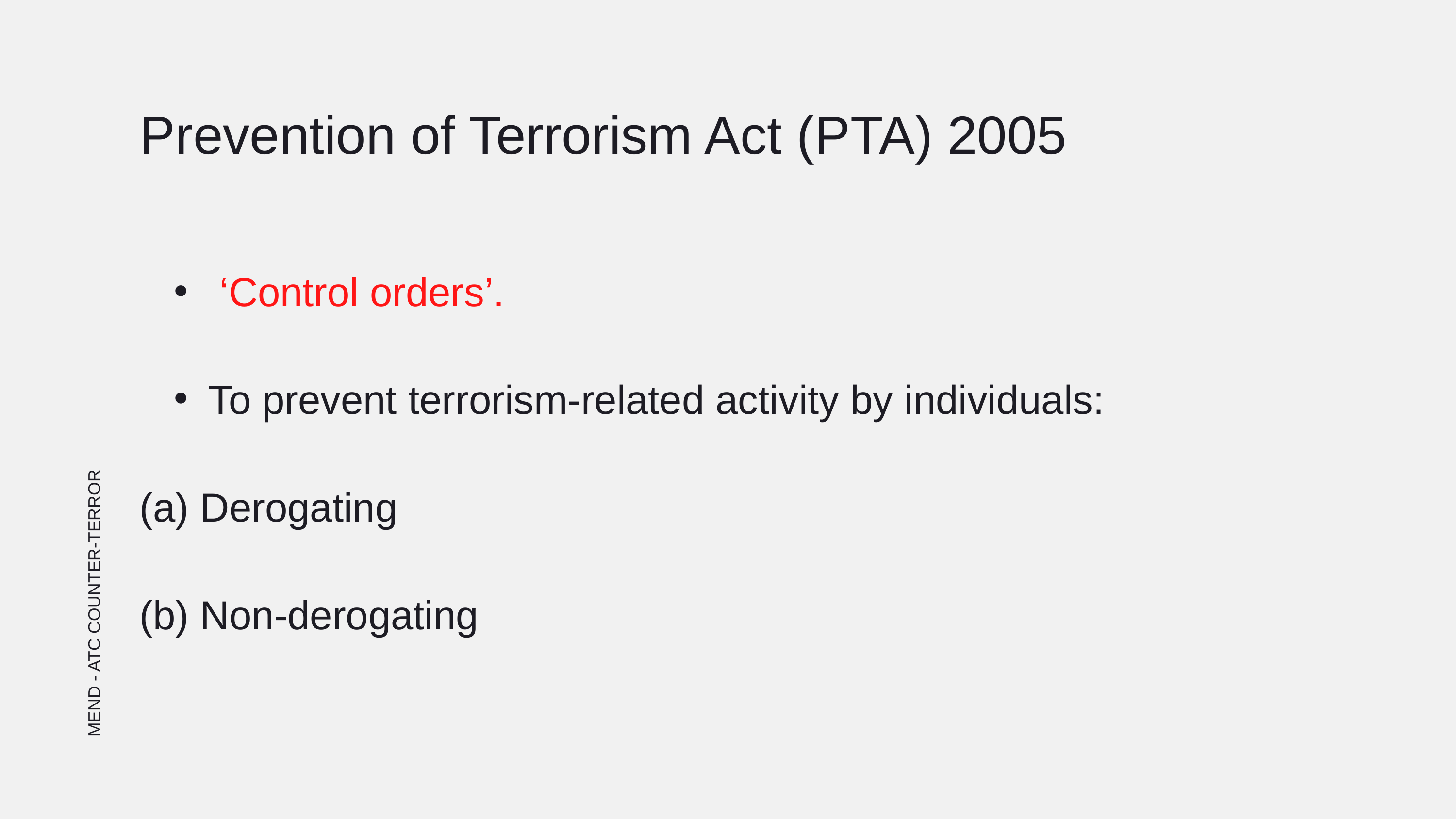

Prevention of Terrorism Act (PTA) 2005

 ‘Control orders’.
To prevent terrorism-related activity by individuals:
(a) Derogating
(b) Non-derogating
MEND - ATC COUNTER-TERROR